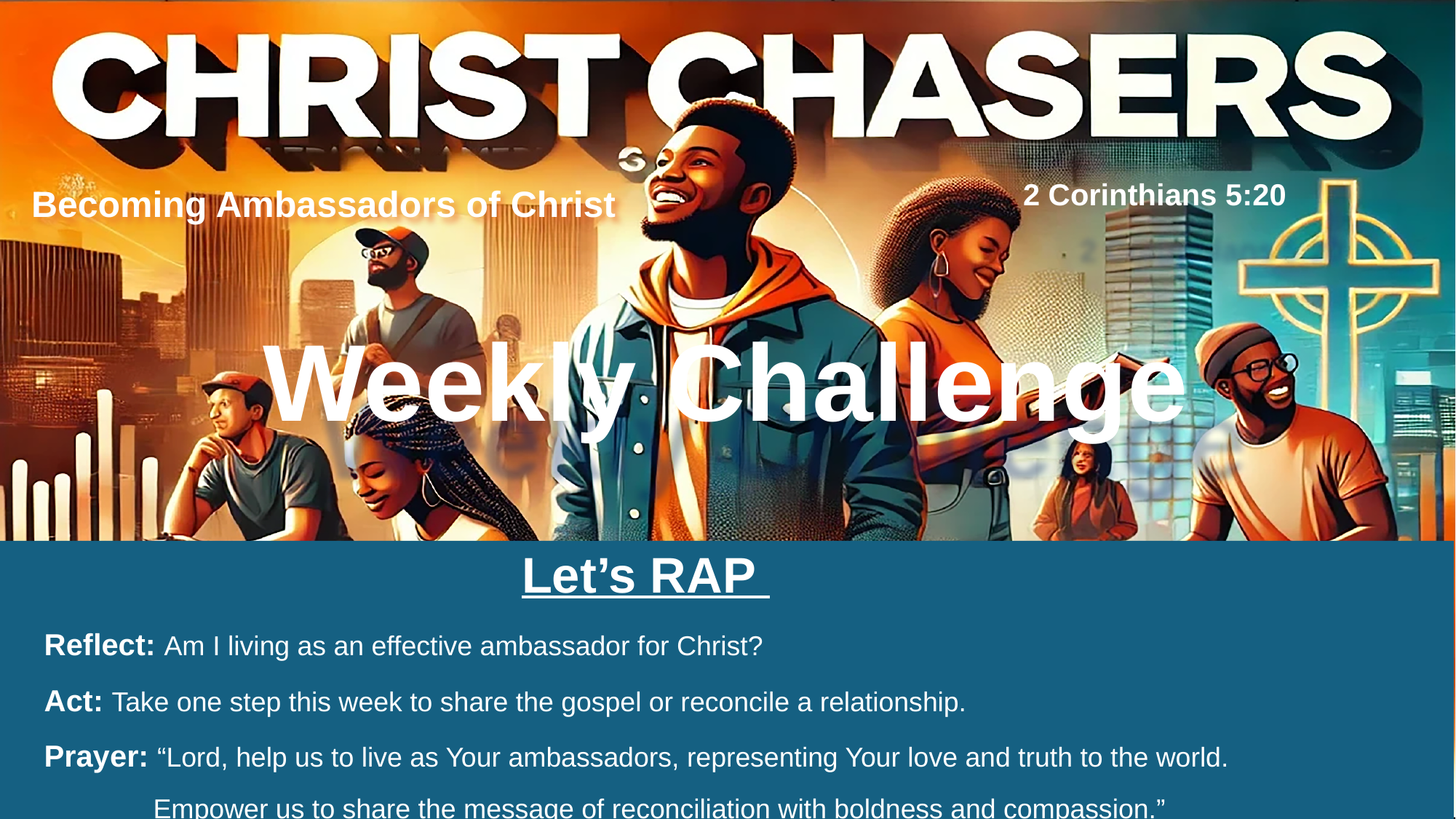

Becoming Ambassadors of Christ
2 Corinthians 5:20
Weekly Challenge
Let’s RAP

Reflect: Am I living as an effective ambassador for Christ?
Act: Take one step this week to share the gospel or reconcile a relationship.
Prayer: “Lord, help us to live as Your ambassadors, representing Your love and truth to the world.
Empower us to share the message of reconciliation with boldness and compassion.”